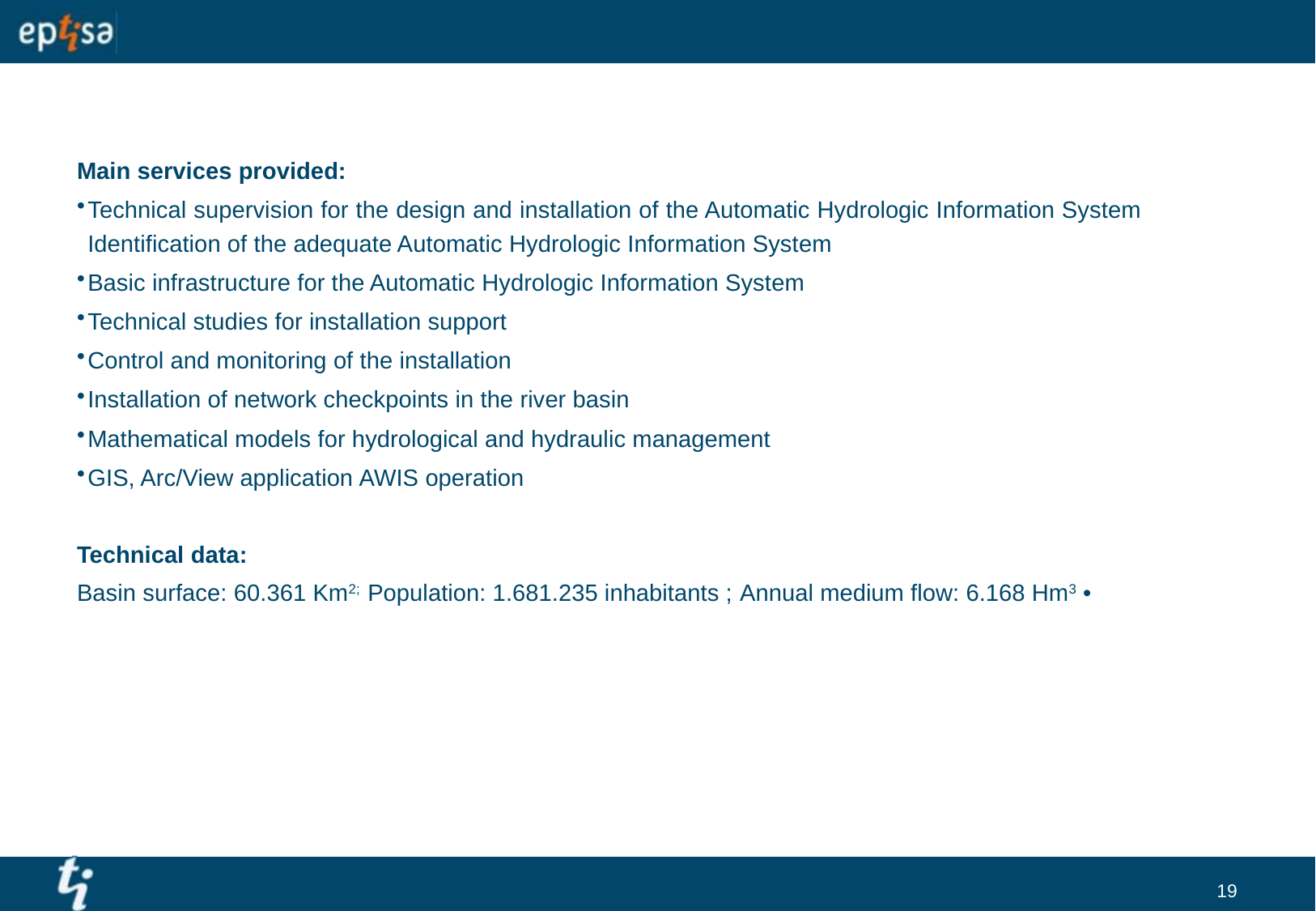

Main services provided:
Technical supervision for the design and installation of the Automatic Hydrologic Information System Identification of the adequate Automatic Hydrologic Information System
Basic infrastructure for the Automatic Hydrologic Information System
Technical studies for installation support
Control and monitoring of the installation
Installation of network checkpoints in the river basin
Mathematical models for hydrological and hydraulic management
GIS, Arc/View application AWIS operation

Technical data:
Basin surface: 60.361 Km2;  Population: 1.681.235 inhabitants ; Annual medium flow: 6.168 Hm3 •
19